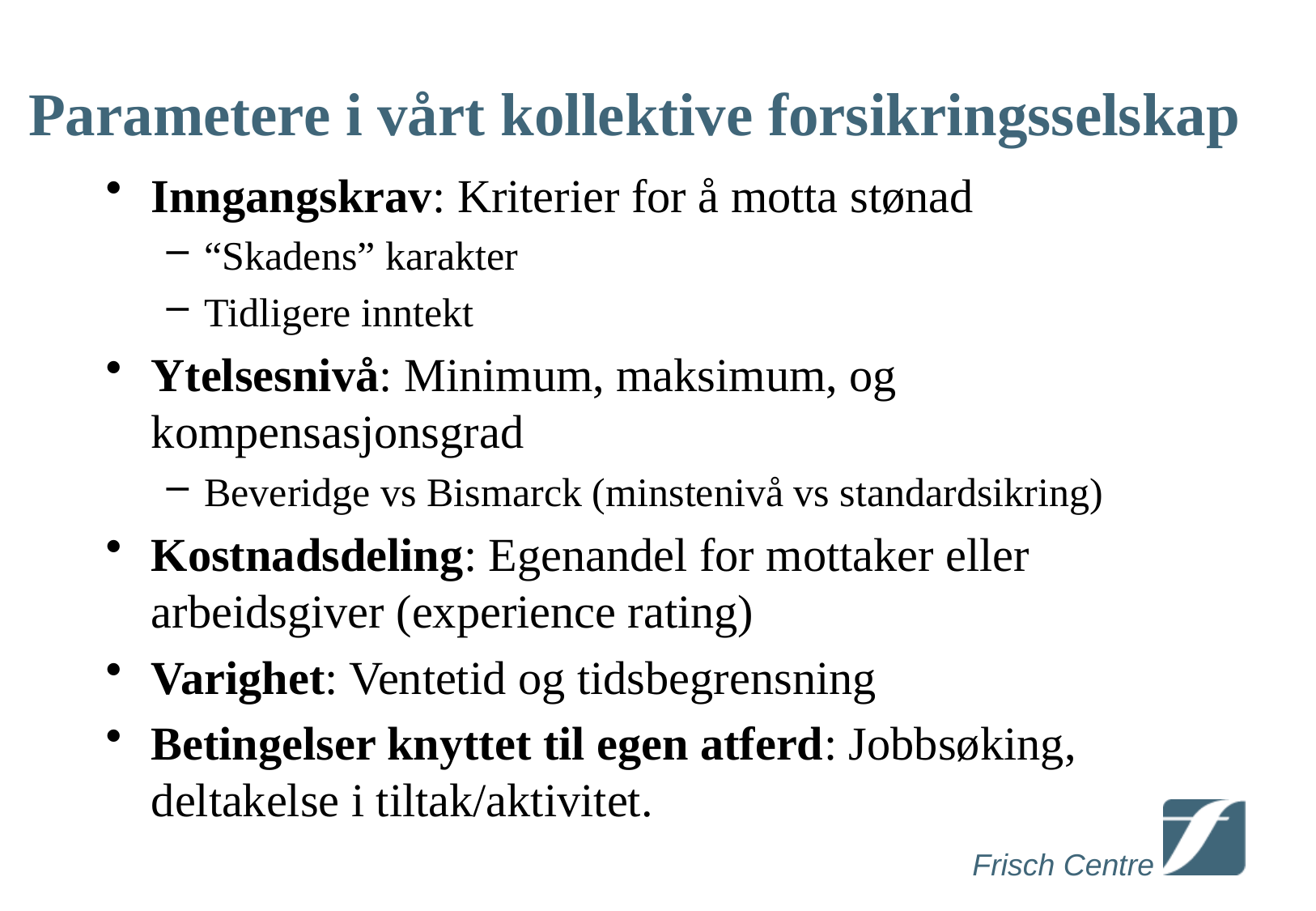

# Parametere i vårt kollektive forsikringsselskap
Inngangskrav: Kriterier for å motta stønad
“Skadens” karakter
Tidligere inntekt
Ytelsesnivå: Minimum, maksimum, og kompensasjonsgrad
Beveridge vs Bismarck (minstenivå vs standardsikring)
Kostnadsdeling: Egenandel for mottaker eller arbeidsgiver (experience rating)
Varighet: Ventetid og tidsbegrensning
Betingelser knyttet til egen atferd: Jobbsøking, deltakelse i tiltak/aktivitet.